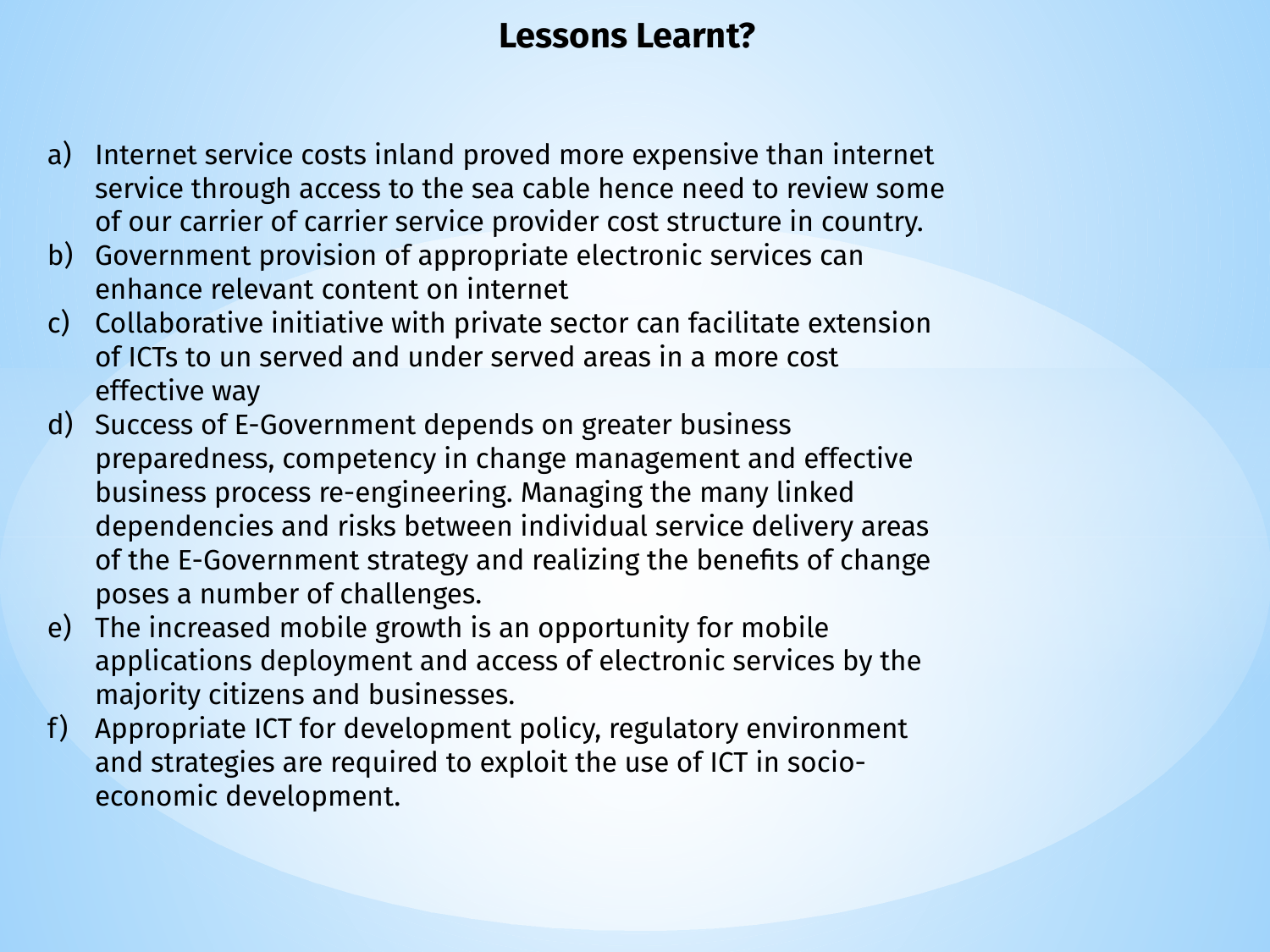

Lessons Learnt?

Internet service costs inland proved more expensive than internet service through access to the sea cable hence need to review some of our carrier of carrier service provider cost structure in country.
Government provision of appropriate electronic services can enhance relevant content on internet
Collaborative initiative with private sector can facilitate extension of ICTs to un served and under served areas in a more cost effective way
Success of E-Government depends on greater business preparedness, competency in change management and effective business process re-engineering. Managing the many linked dependencies and risks between individual service delivery areas of the E-Government strategy and realizing the benefits of change poses a number of challenges.
The increased mobile growth is an opportunity for mobile applications deployment and access of electronic services by the majority citizens and businesses.
Appropriate ICT for development policy, regulatory environment and strategies are required to exploit the use of ICT in socio-economic development.